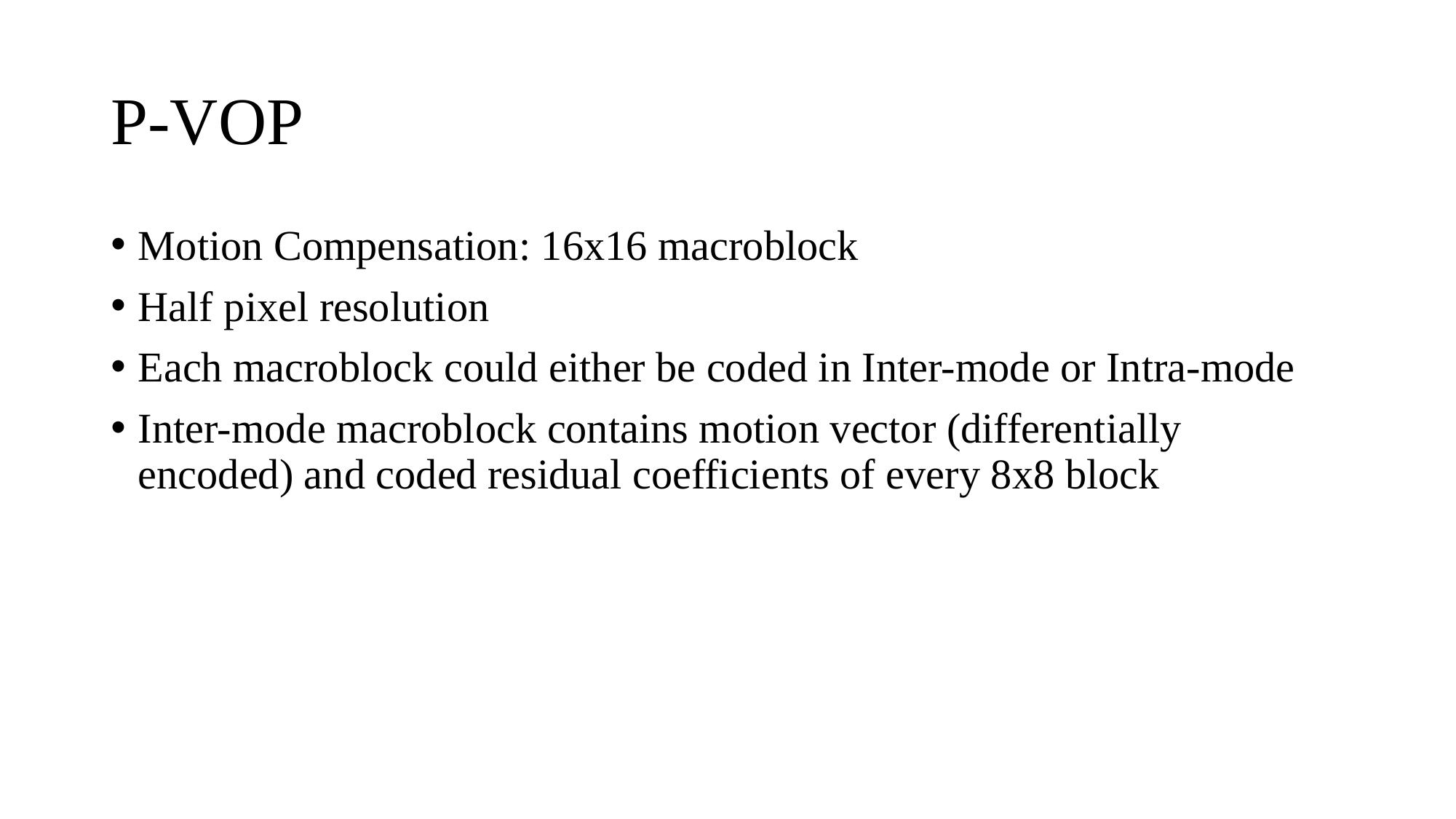

# P-VOP
Motion Compensation: 16x16 macroblock
Half pixel resolution
Each macroblock could either be coded in Inter-mode or Intra-mode
Inter-mode macroblock contains motion vector (differentially encoded) and coded residual coefficients of every 8x8 block